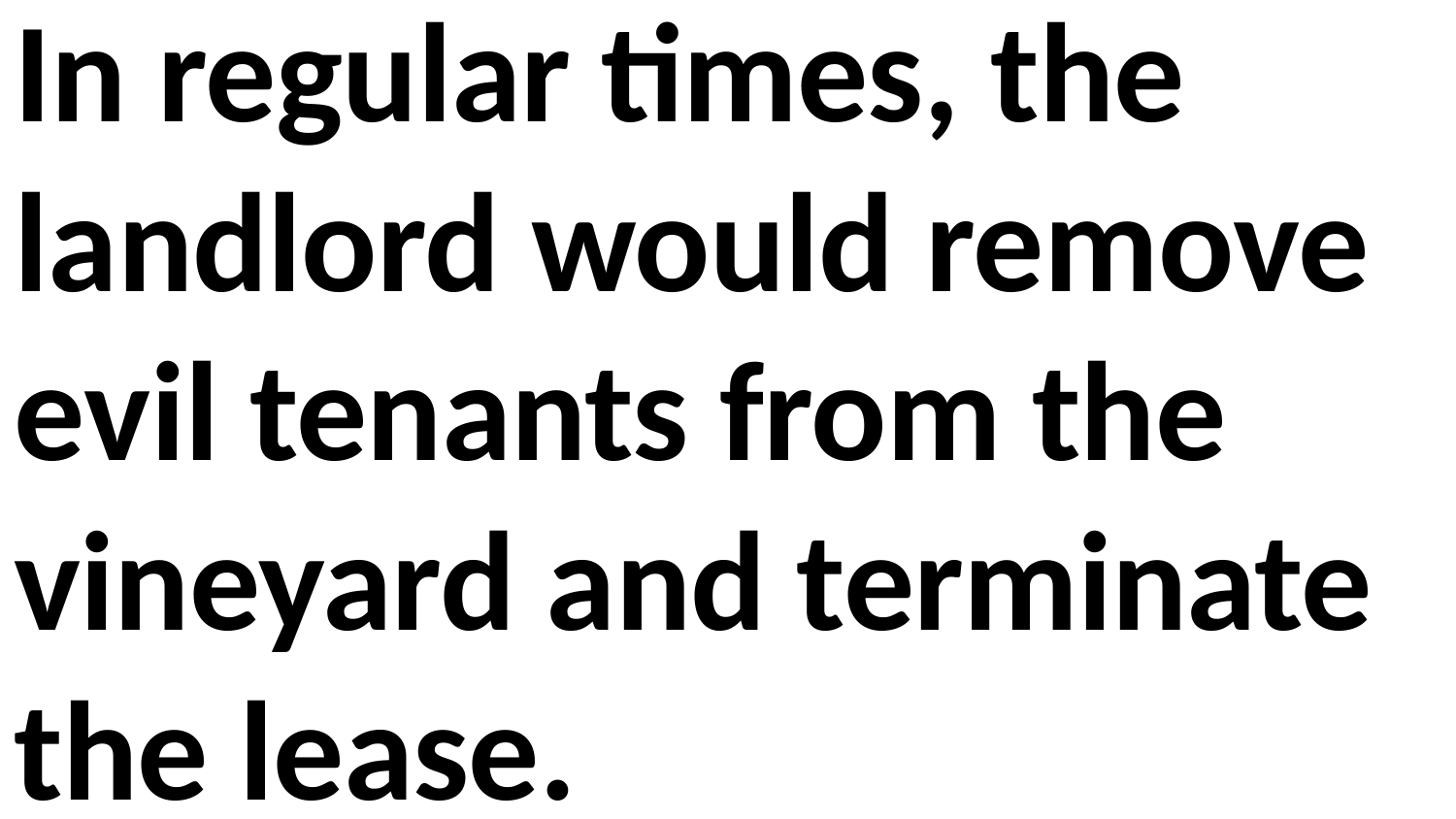

In regular times, the landlord would remove evil tenants from the vineyard and terminate the lease.